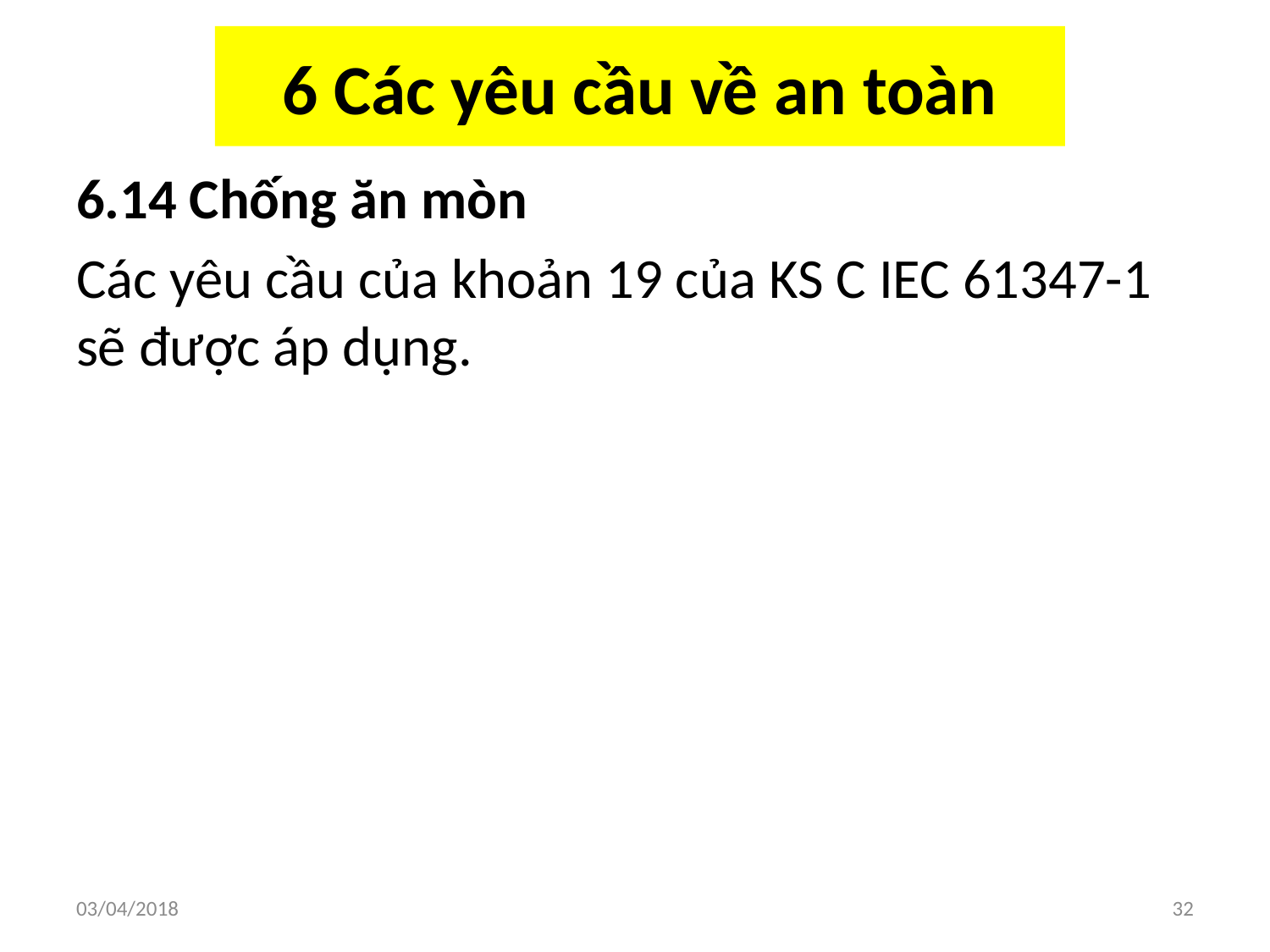

# 6 Các yêu cầu về an toàn
6.14 Chống ăn mòn
Các yêu cầu của khoản 19 của KS C IEC 61347-1 sẽ được áp dụng.

03/04/2018
32